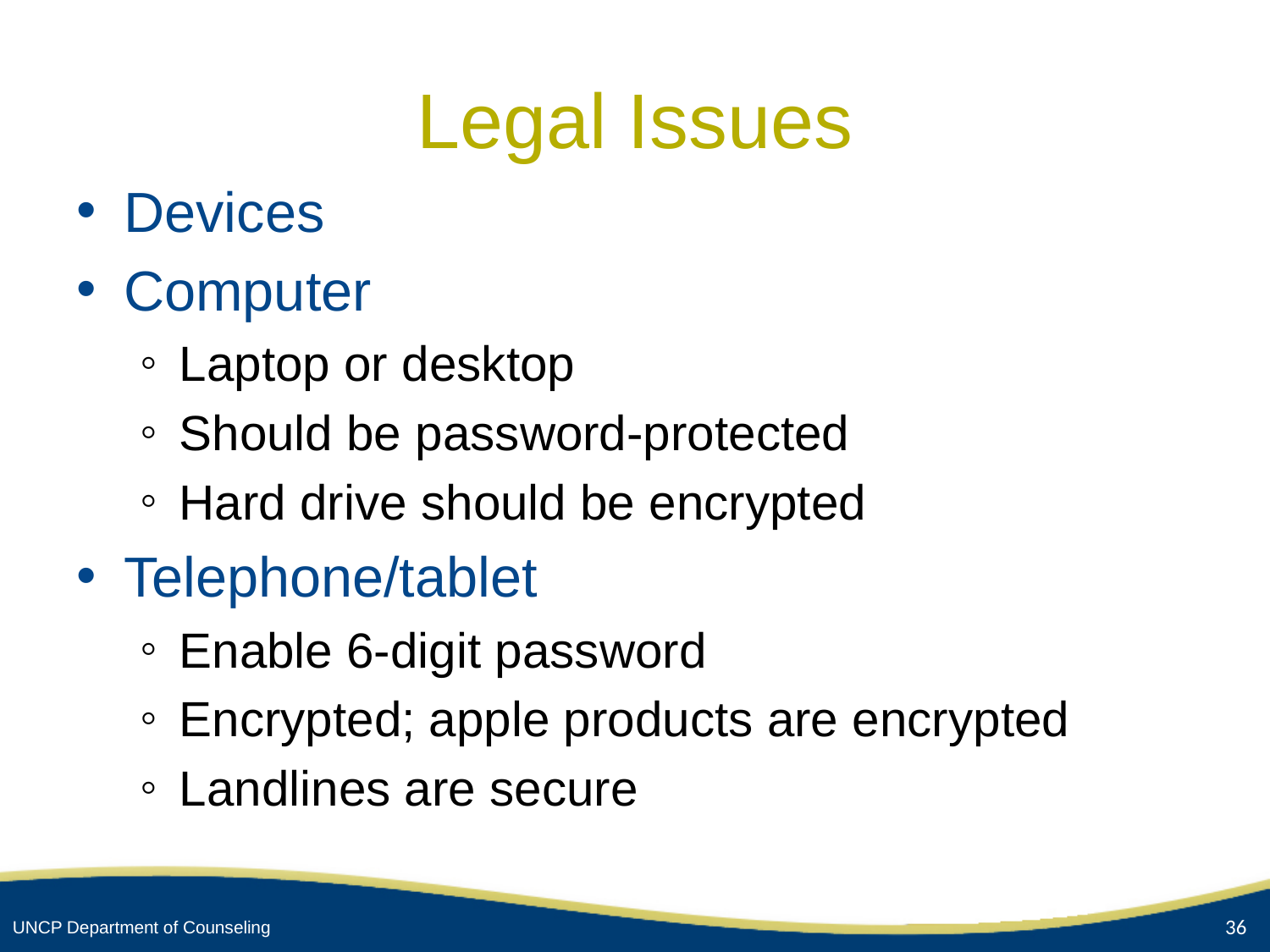

# Legal Issues
Devices
Computer
Laptop or desktop
Should be password-protected
Hard drive should be encrypted
Telephone/tablet
Enable 6-digit password
Encrypted; apple products are encrypted
Landlines are secure
36